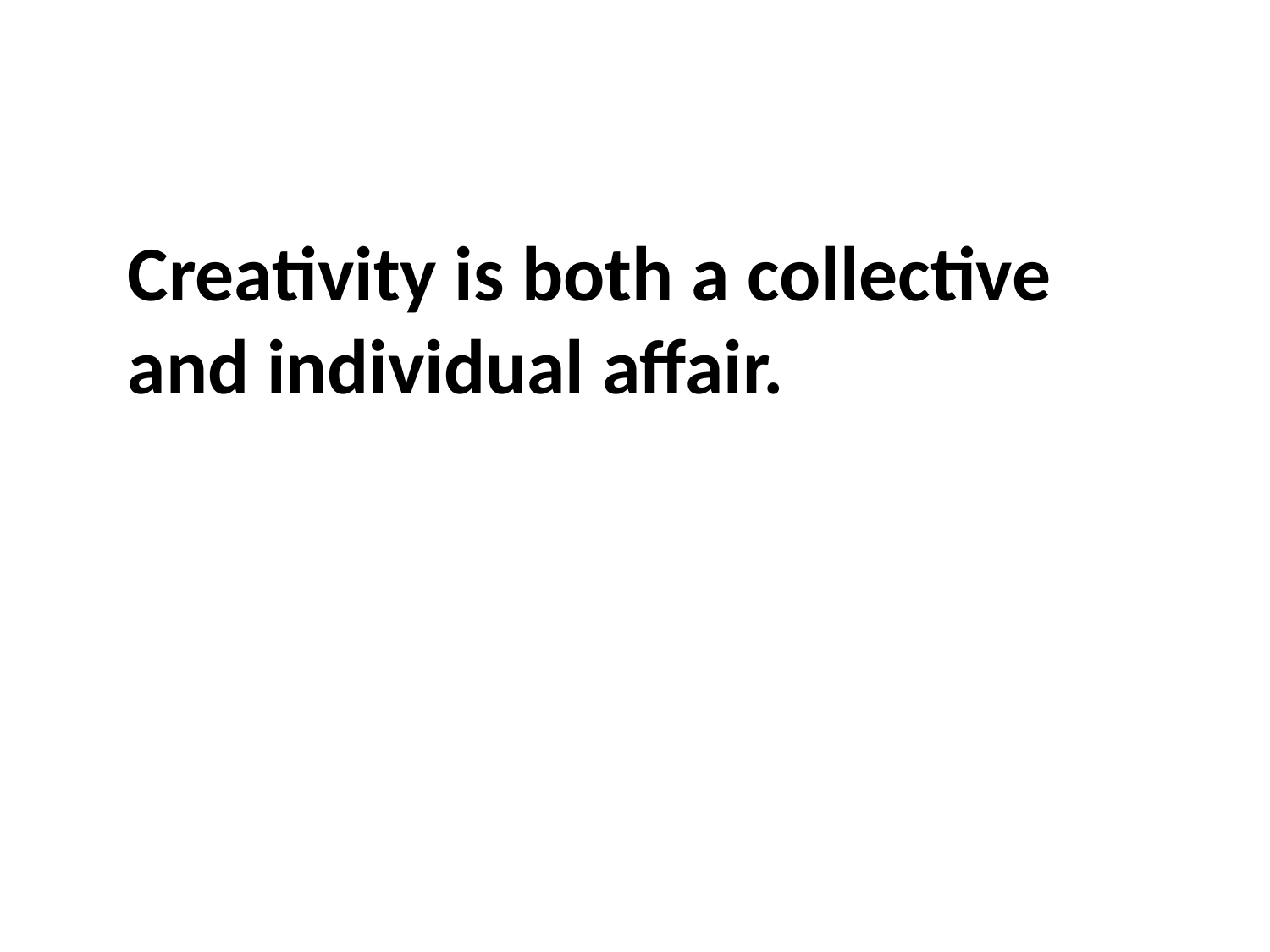

# Creativity is both a collective and individual affair.